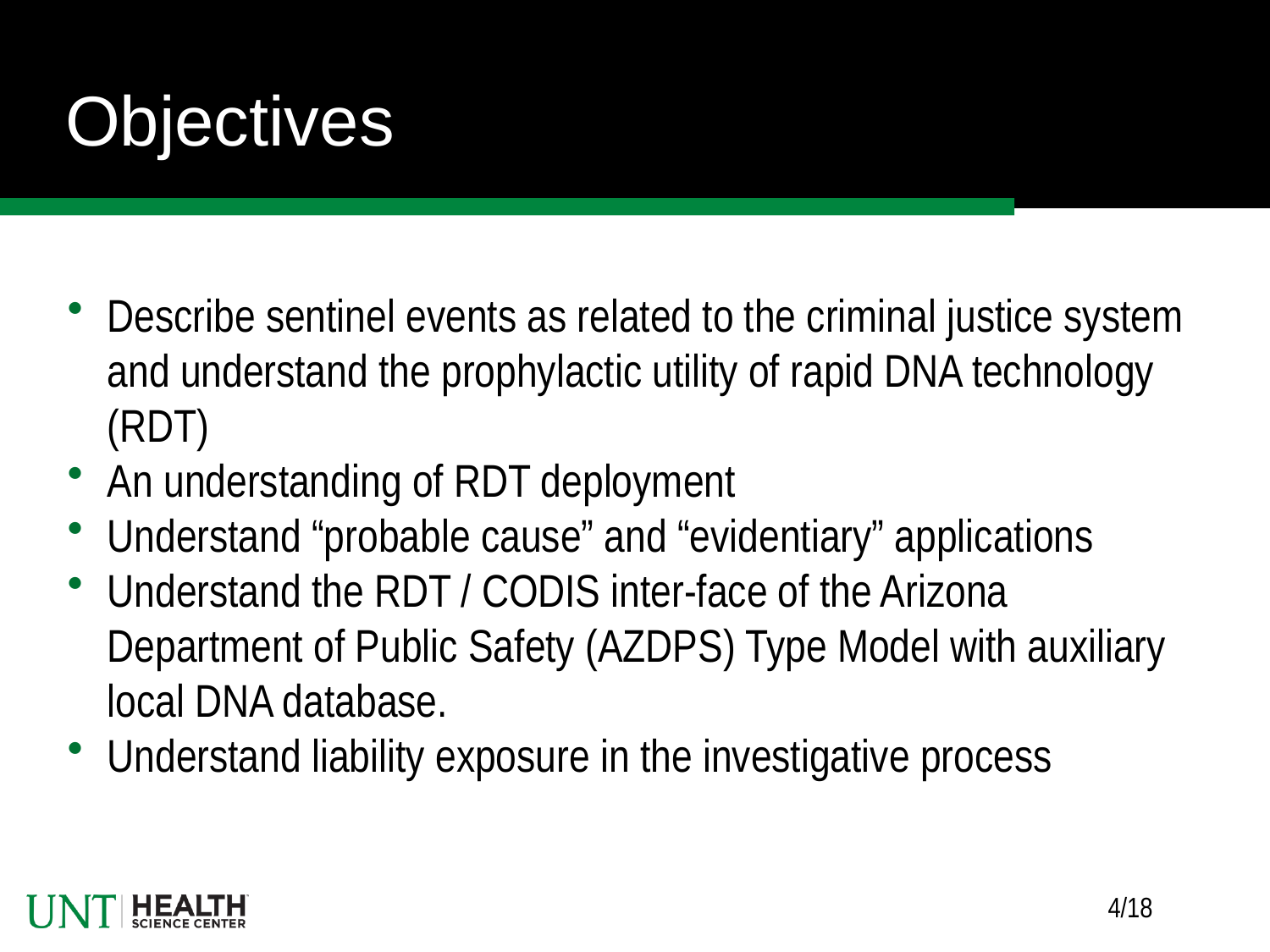

# Objectives
Describe sentinel events as related to the criminal justice system and understand the prophylactic utility of rapid DNA technology (RDT)
An understanding of RDT deployment
Understand “probable cause” and “evidentiary” applications
Understand the RDT / CODIS inter-face of the Arizona Department of Public Safety (AZDPS) Type Model with auxiliary local DNA database.
Understand liability exposure in the investigative process

  4/18